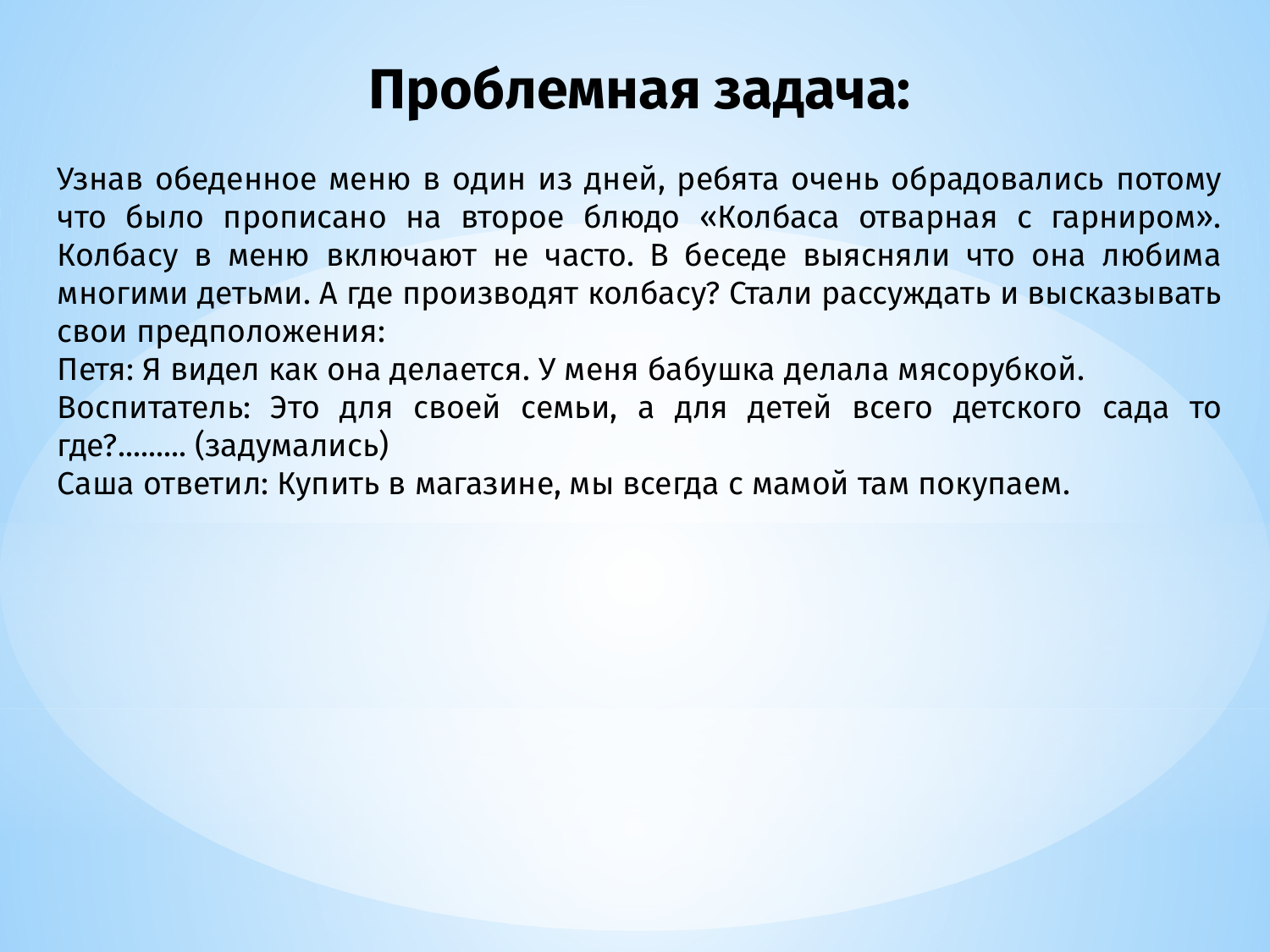

Проблемная задача:

Узнав обеденное меню в один из дней, ребята очень обрадовались потому что было прописано на второе блюдо «Колбаса отварная с гарниром». Колбасу в меню включают не часто. В беседе выясняли что она любима многими детьми. А где производят колбасу? Стали рассуждать и высказывать свои предположения:
Петя: Я видел как она делается. У меня бабушка делала мясорубкой.
Воспитатель: Это для своей семьи, а для детей всего детского сада то где?......... (задумались)
Саша ответил: Купить в магазине, мы всегда с мамой там покупаем.